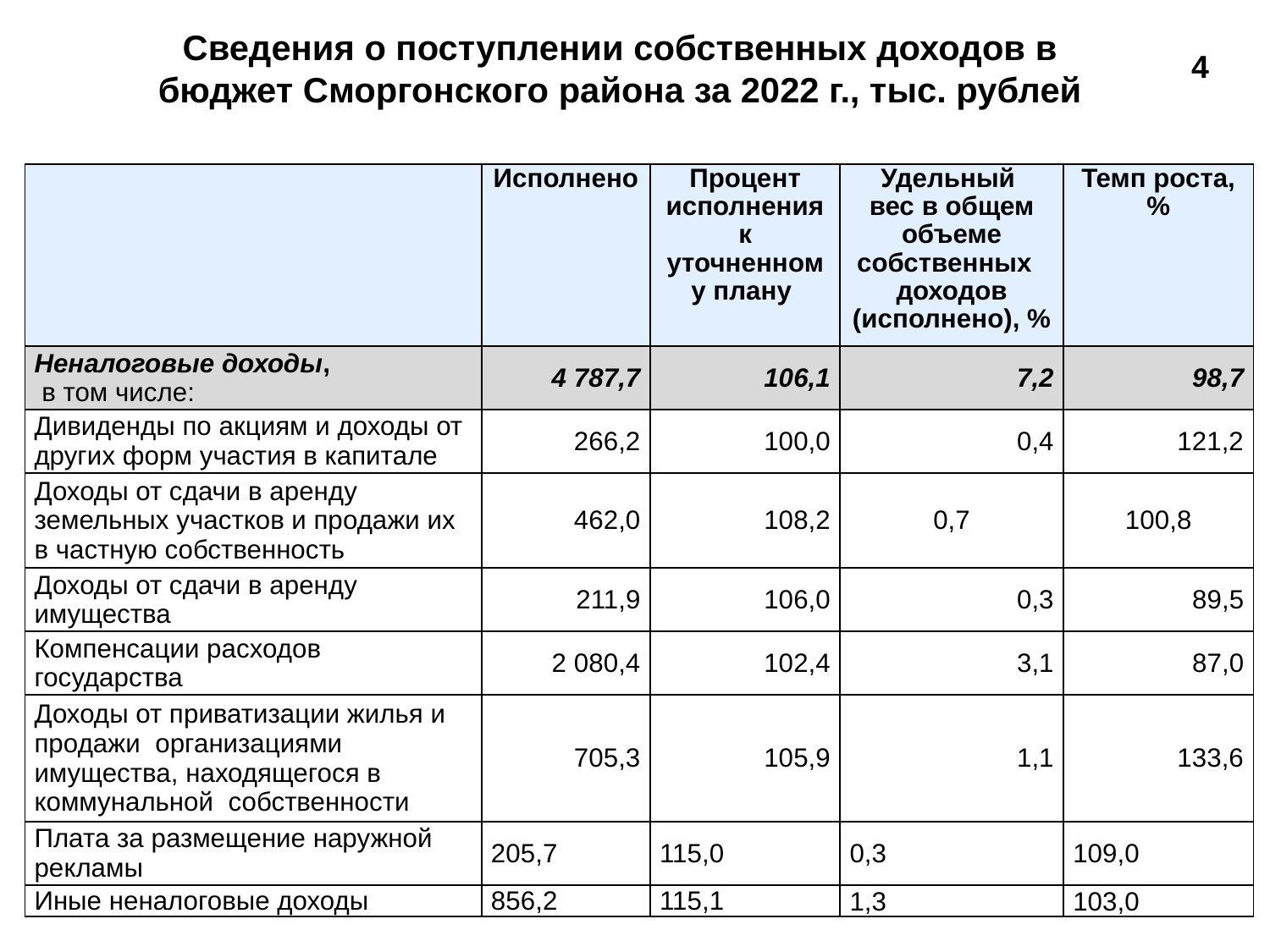

Сведения о поступлении собственных доходов в бюджет Сморгонского района за 2022 г., тыс. рублей
4
|  | Исполнено | Процент исполнения к уточненному плану | Удельный вес в общем объеме собственных доходов (исполнено), % | Темп роста,% |
| --- | --- | --- | --- | --- |
| Неналоговые доходы, в том числе: | 4 787,7 | 106,1 | 7,2 | 98,7 |
| Дивиденды по акциям и доходы от других форм участия в капитале | 266,2 | 100,0 | 0,4 | 121,2 |
| Доходы от сдачи в аренду земельных участков и продажи их в частную собственность | 462,0 | 108,2 | 0,7 | 100,8 |
| Доходы от сдачи в аренду имущества | 211,9 | 106,0 | 0,3 | 89,5 |
| Компенсации расходов государства | 2 080,4 | 102,4 | 3,1 | 87,0 |
| Доходы от приватизации жилья и продажи организациями имущества, находящегося в коммунальной собственности | 705,3 | 105,9 | 1,1 | 133,6 |
| Плата за размещение наружной рекламы | 205,7 | 115,0 | 0,3 | 109,0 |
| Иные неналоговые доходы | 856,2 | 115,1 | 1,3 | 103,0 |